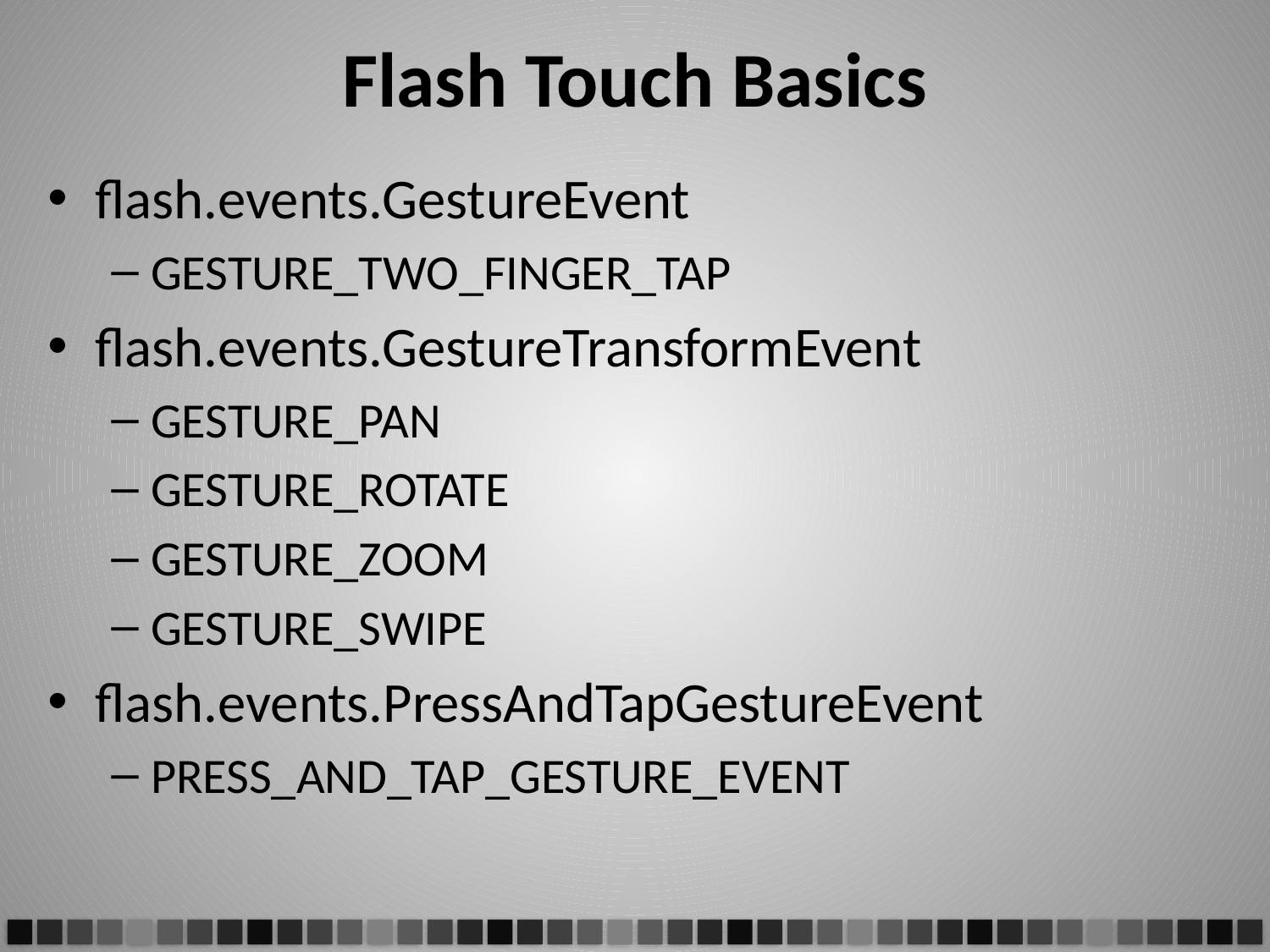

# Flash Touch Basics
flash.events.GestureEvent
GESTURE_TWO_FINGER_TAP
flash.events.GestureTransformEvent
GESTURE_PAN
GESTURE_ROTATE
GESTURE_ZOOM
GESTURE_SWIPE
flash.events.PressAndTapGestureEvent
PRESS_AND_TAP_GESTURE_EVENT